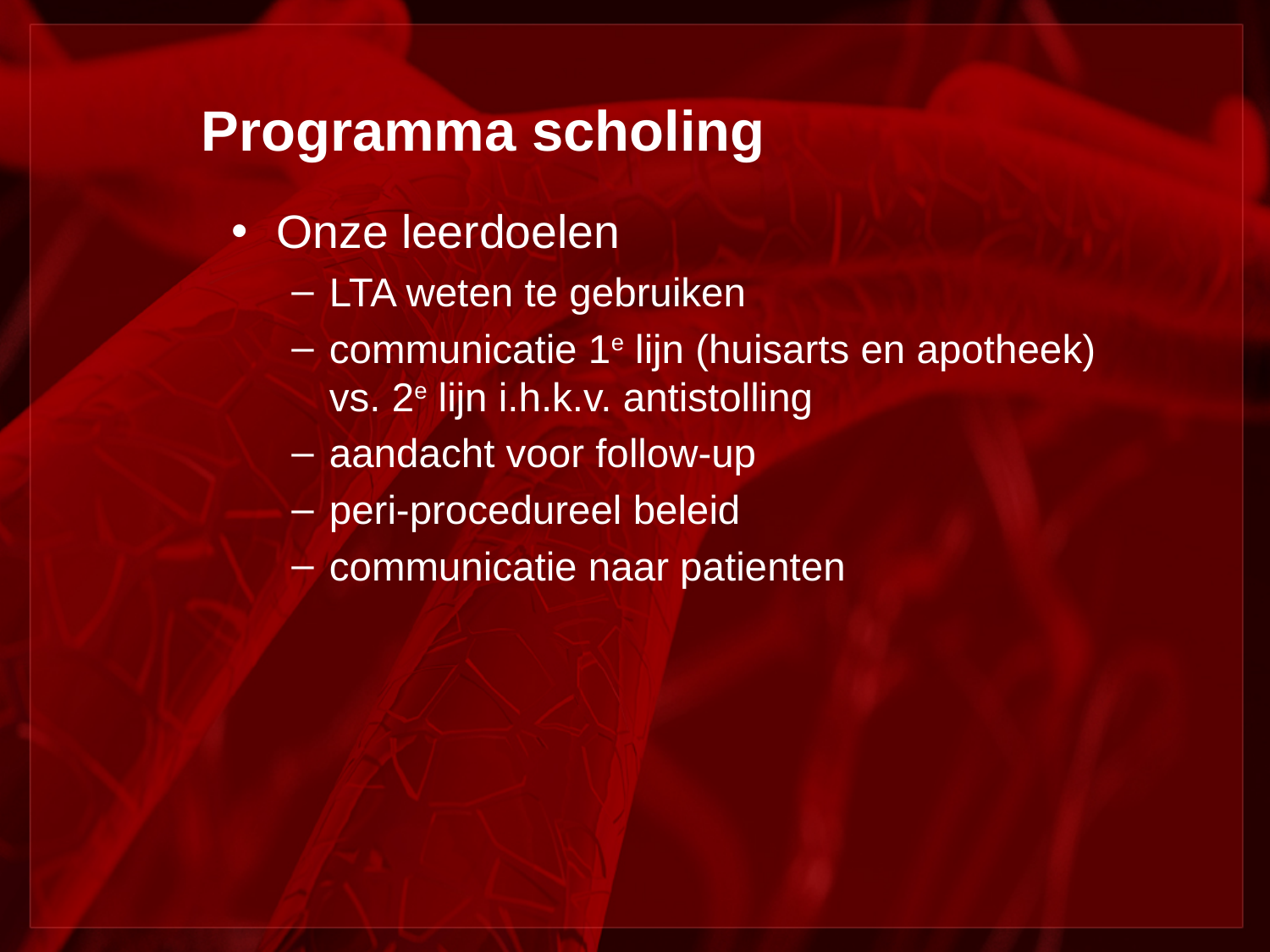

# Programma scholing
Onze leerdoelen
LTA weten te gebruiken
communicatie 1e lijn (huisarts en apotheek) vs. 2e lijn i.h.k.v. antistolling
aandacht voor follow-up
peri-procedureel beleid
communicatie naar patienten